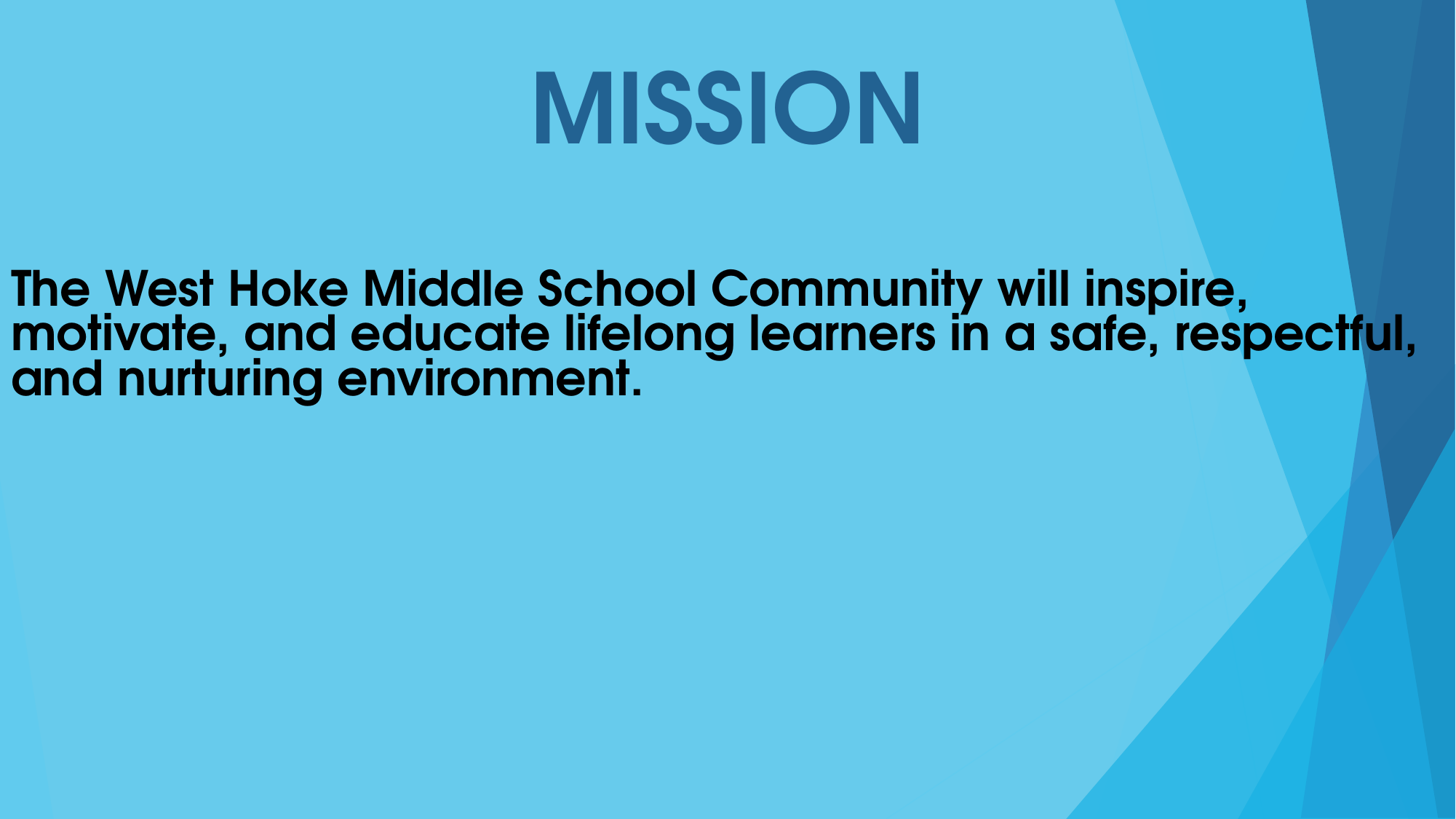

MISSION
The West Hoke Middle School Community will inspire, motivate, and educate lifelong learners in a safe, respectful, and nurturing environment.